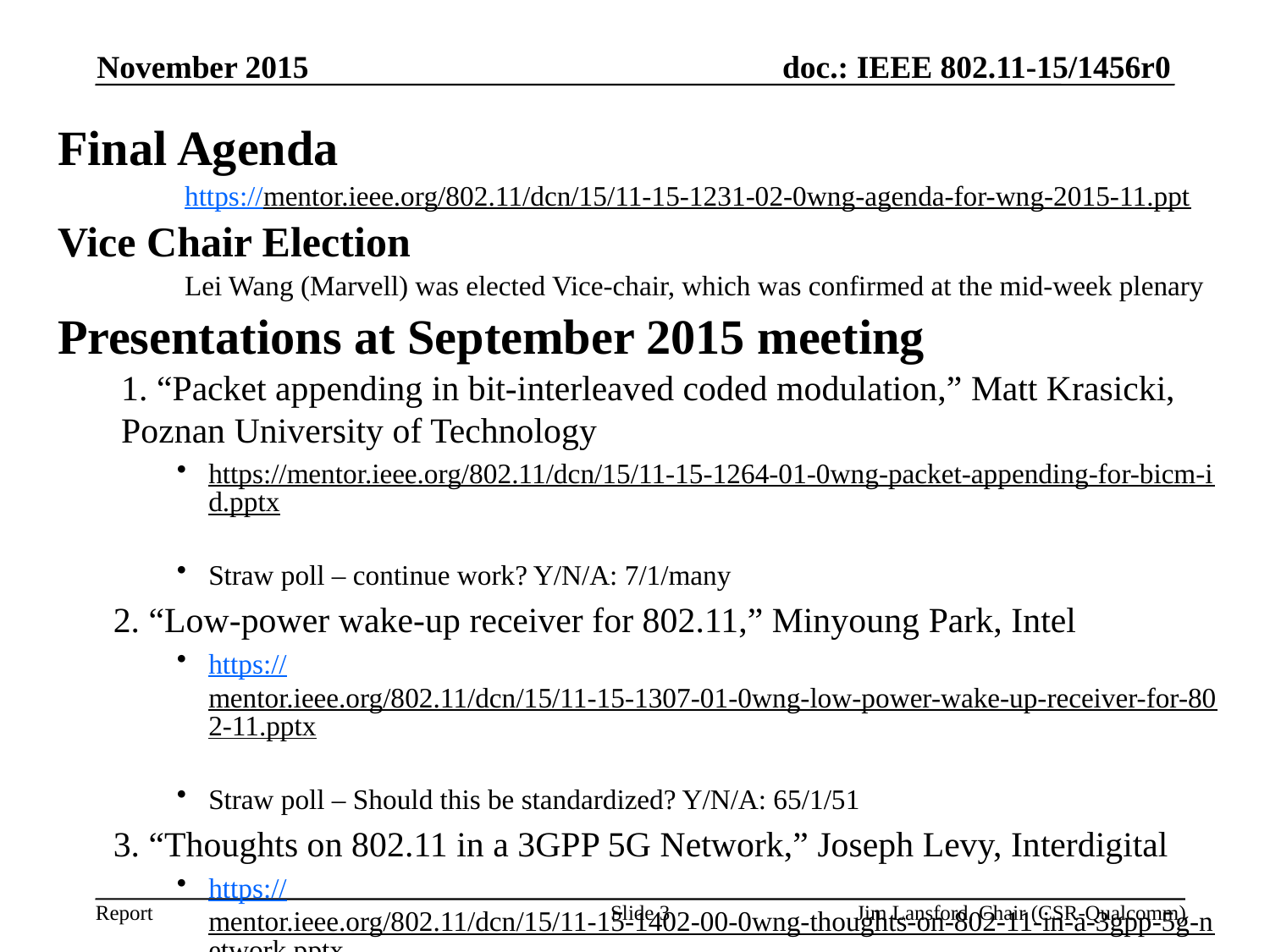

November 2015
Final Agenda
	https://mentor.ieee.org/802.11/dcn/15/11-15-1231-02-0wng-agenda-for-wng-2015-11.ppt
Vice Chair Election
	Lei Wang (Marvell) was elected Vice-chair, which was confirmed at the mid-week plenary
Presentations at September 2015 meeting
1. “Packet appending in bit-interleaved coded modulation,” Matt Krasicki, Poznan University of Technology
https://mentor.ieee.org/802.11/dcn/15/11-15-1264-01-0wng-packet-appending-for-bicm-id.pptx
Straw poll – continue work? Y/N/A: 7/1/many
2. “Low-power wake-up receiver for 802.11,” Minyoung Park, Intel
https://mentor.ieee.org/802.11/dcn/15/11-15-1307-01-0wng-low-power-wake-up-receiver-for-802-11.pptx
Straw poll – Should this be standardized? Y/N/A: 65/1/51
3. “Thoughts on 802.11 in a 3GPP 5G Network,” Joseph Levy, Interdigital
https://mentor.ieee.org/802.11/dcn/15/11-15-1402-00-0wng-thoughts-on-802-11-in-a-3gpp-5g-network.pptx
Slide 3
Jim Lansford, Chair (CSR-Qualcomm)